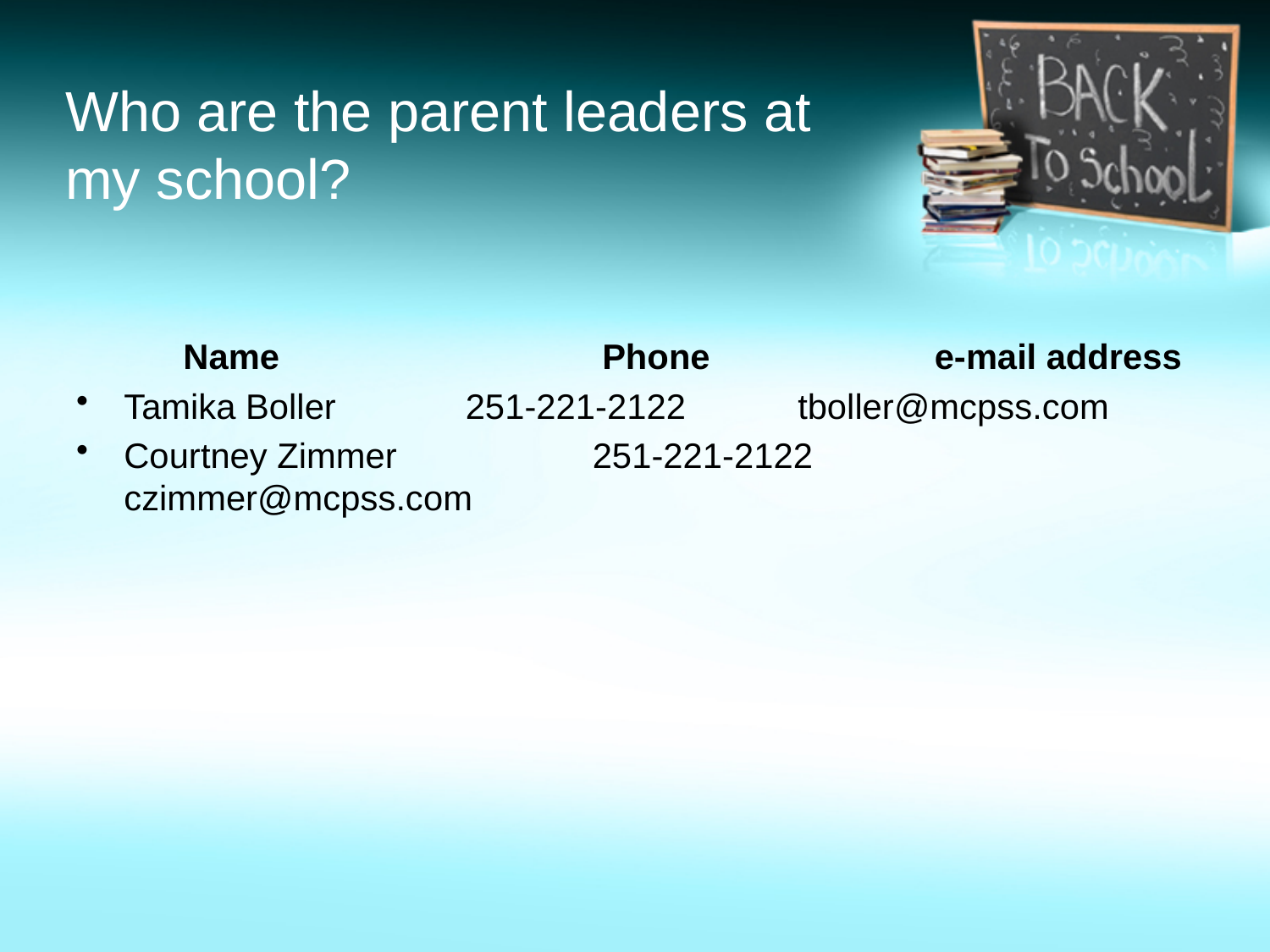

# Who are the parent leaders at my school?
           Name		          Phone		     e-mail address
Tamika Boller	         251-221-2122	    tboller@mcpss.com
Courtney Zimmer	         251-221-2122	czimmer@mcpss.com